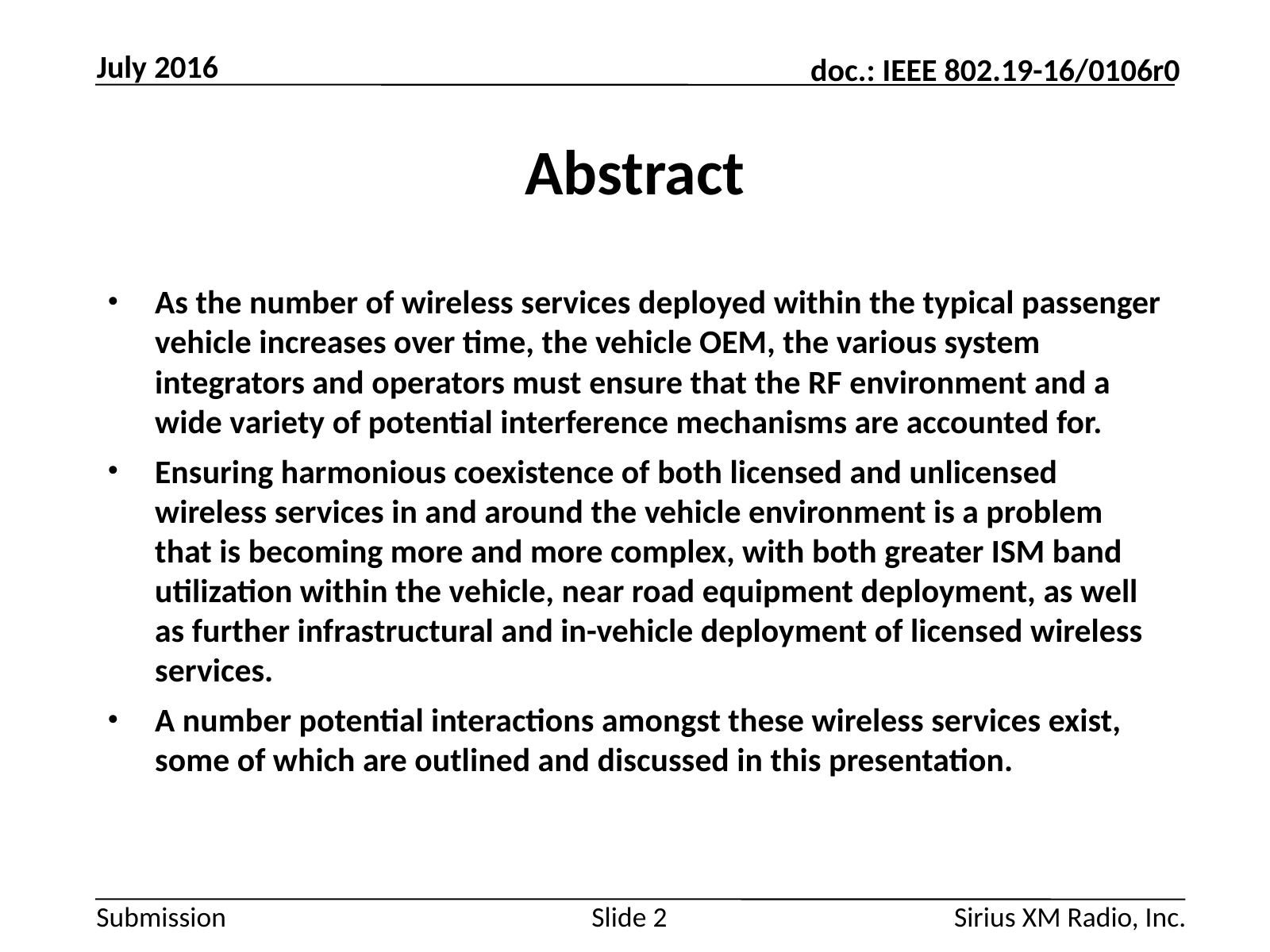

July 2016
# Abstract
As the number of wireless services deployed within the typical passenger vehicle increases over time, the vehicle OEM, the various system integrators and operators must ensure that the RF environment and a wide variety of potential interference mechanisms are accounted for.
Ensuring harmonious coexistence of both licensed and unlicensed wireless services in and around the vehicle environment is a problem that is becoming more and more complex, with both greater ISM band utilization within the vehicle, near road equipment deployment, as well as further infrastructural and in-vehicle deployment of licensed wireless services.
A number potential interactions amongst these wireless services exist, some of which are outlined and discussed in this presentation.
Sirius XM Radio, Inc.
Slide 2